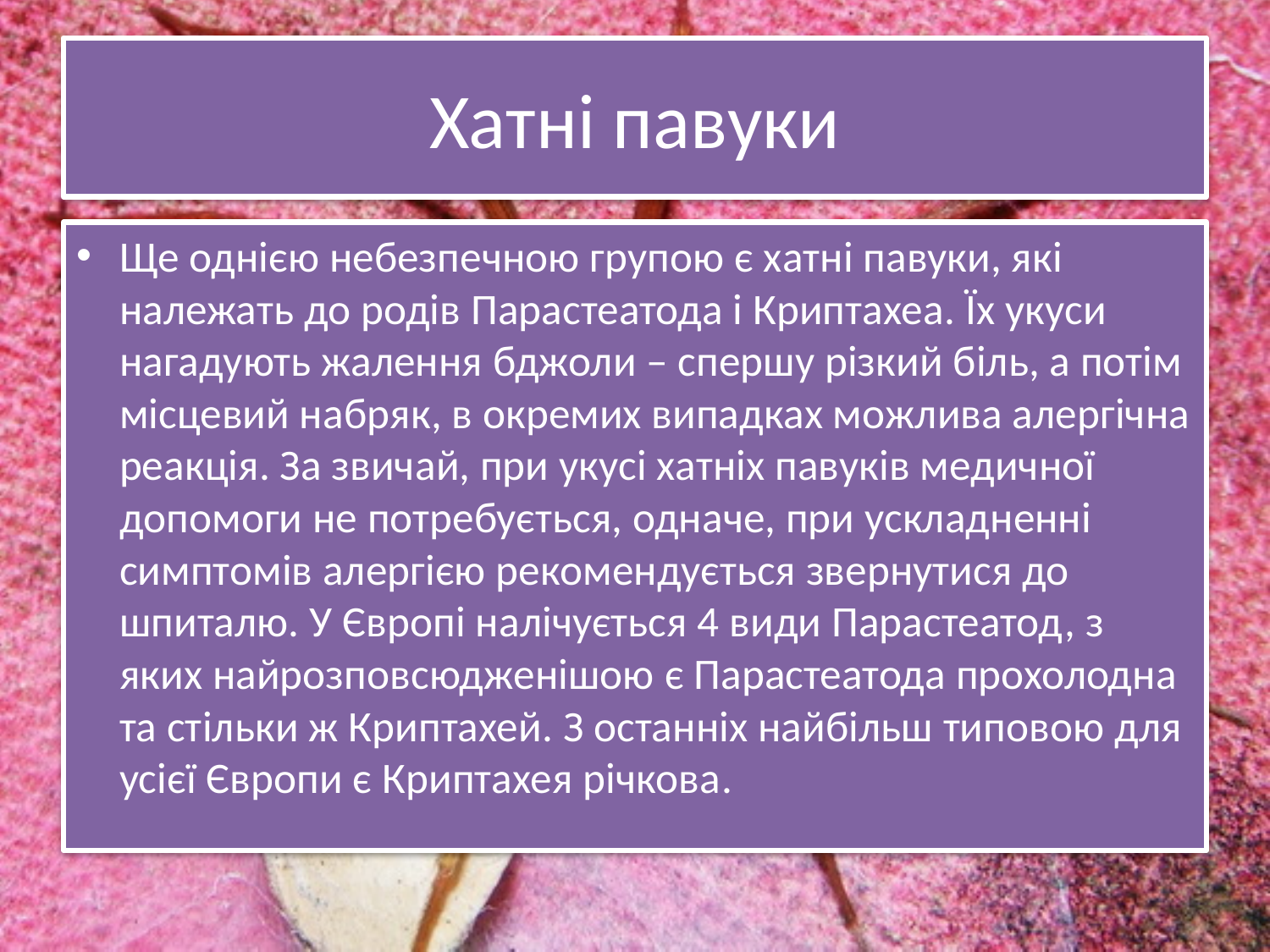

# Хатні павуки
Ще однією небезпечною групою є хатні павуки, які належать до родів Парастеатода і Криптахеа. Їх укуси нагадують жалення бджоли – спершу різкий біль, а потім місцевий набряк, в окремих випадках можлива алергічна реакція. За звичай, при укусі хатніх павуків медичної допомоги не потребується, одначе, при ускладненні симптомів алергією рекомендується звернутися до шпиталю. У Європі налічується 4 види Парастеатод, з яких найрозповсюдженішою є Парастеатода прохолодна та стільки ж Криптахей. З останніх найбільш типовою для усієї Європи є Криптахея річкова.